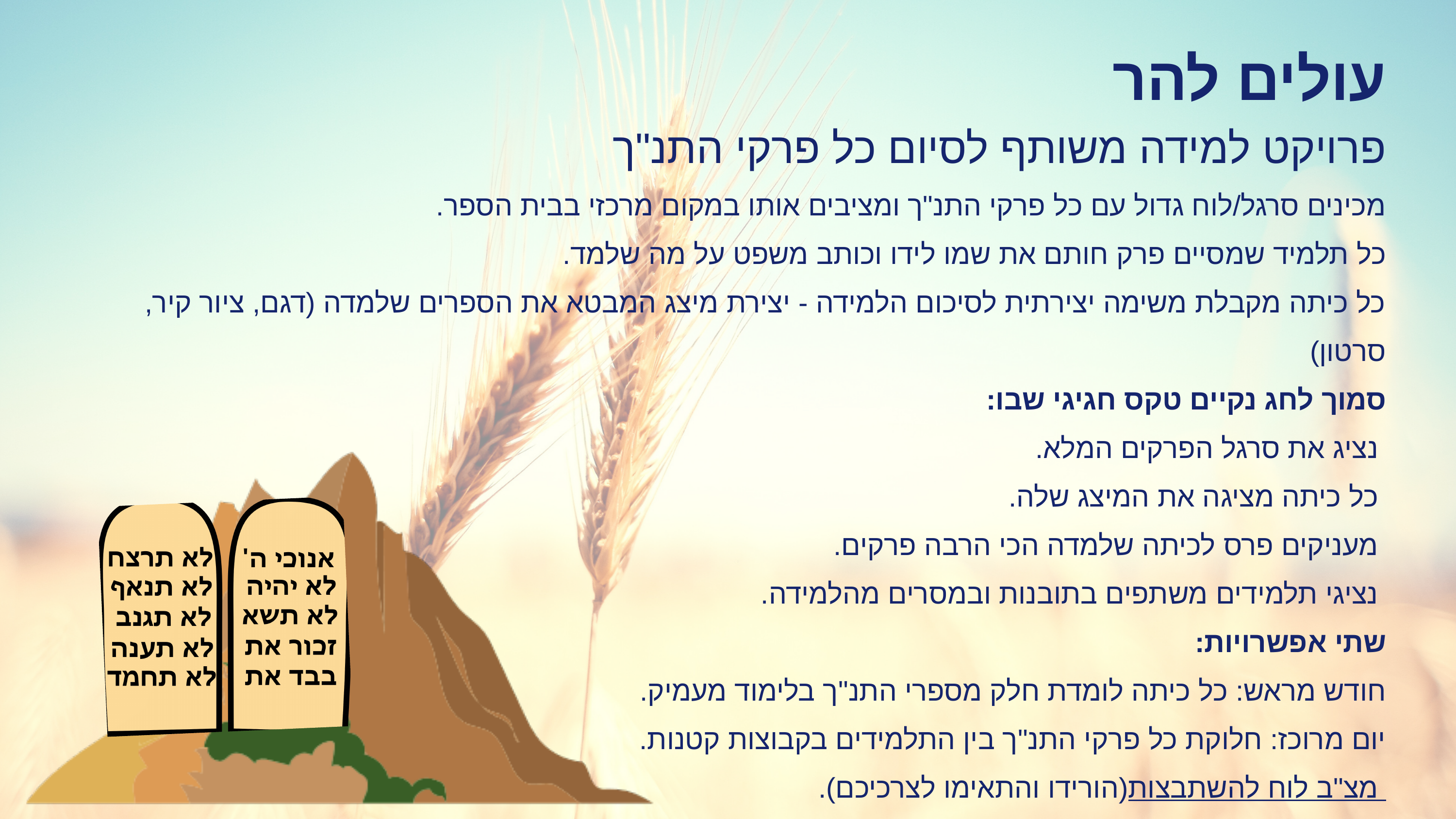

עולים להר
פרויקט למידה משותף לסיום כל פרקי התנ"ך

מכינים סרגל/לוח גדול עם כל פרקי התנ"ך ומציבים אותו במקום מרכזי בבית הספר.
כל תלמיד שמסיים פרק חותם את שמו לידו וכותב משפט על מה שלמד.
כל כיתה מקבלת משימה יצירתית לסיכום הלמידה - יצירת מיצג המבטא את הספרים שלמדה (דגם, ציור קיר, סרטון)
סמוך לחג נקיים טקס חגיגי שבו:
 נציג את סרגל הפרקים המלא.
 כל כיתה מציגה את המיצג שלה.
 מעניקים פרס לכיתה שלמדה הכי הרבה פרקים.
 נציגי תלמידים משתפים בתובנות ובמסרים מהלמידה.
שתי אפשרויות:
חודש מראש: כל כיתה לומדת חלק מספרי התנ"ך בלימוד מעמיק.
יום מרוכז: חלוקת כל פרקי התנ"ך בין התלמידים בקבוצות קטנות.
מצ"ב לוח להשתבצות (הורידו והתאימו לצרכיכם).